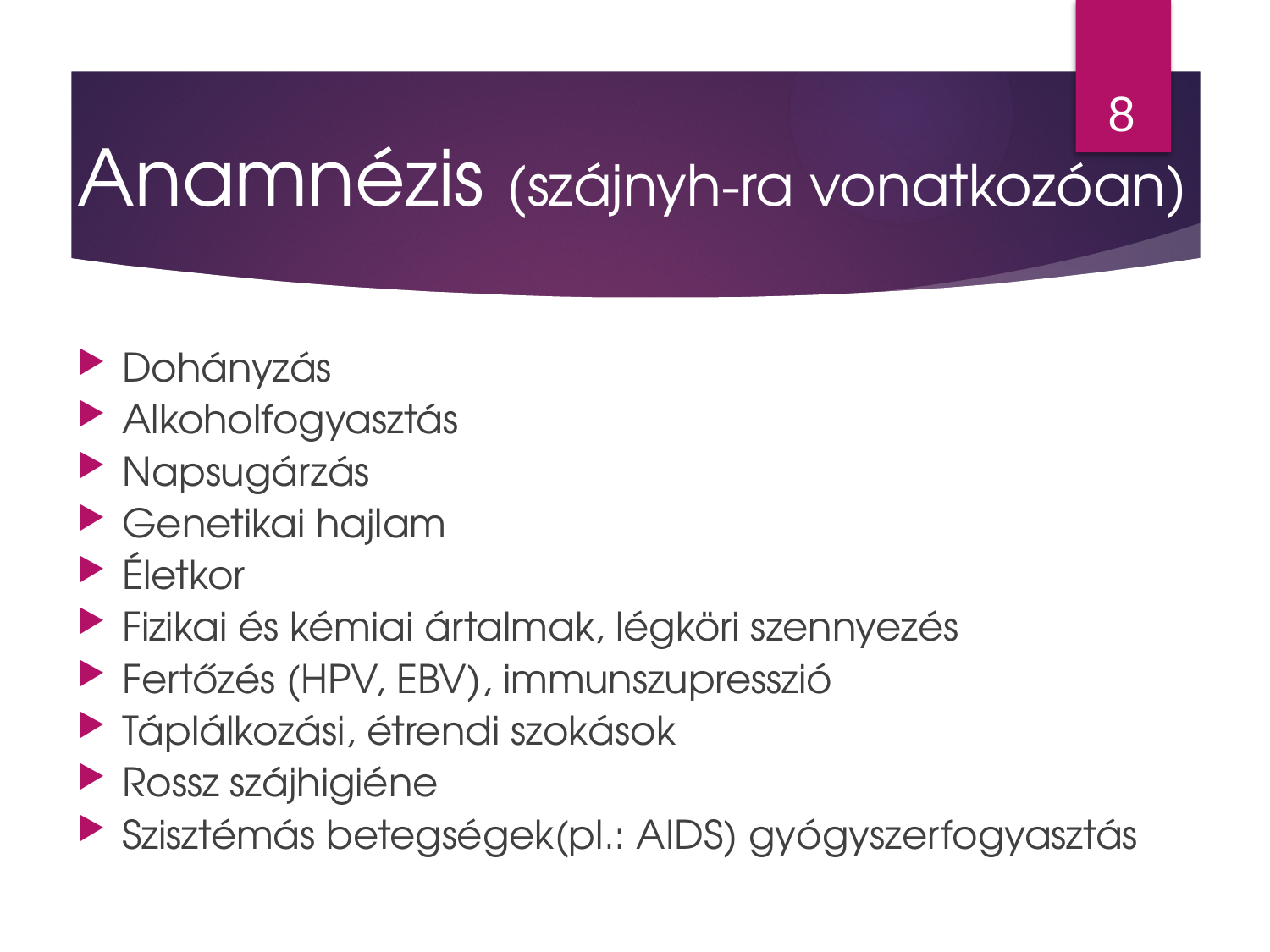

8
# Anamnézis (szájnyh-ra vonatkozóan)
Dohányzás
Alkoholfogyasztás
Napsugárzás
Genetikai hajlam
Életkor
Fizikai és kémiai ártalmak, légköri szennyezés
Fertőzés (HPV, EBV), immunszupresszió
Táplálkozási, étrendi szokások
Rossz szájhigiéne
Szisztémás betegségek(pl.: AIDS) gyógyszerfogyasztás